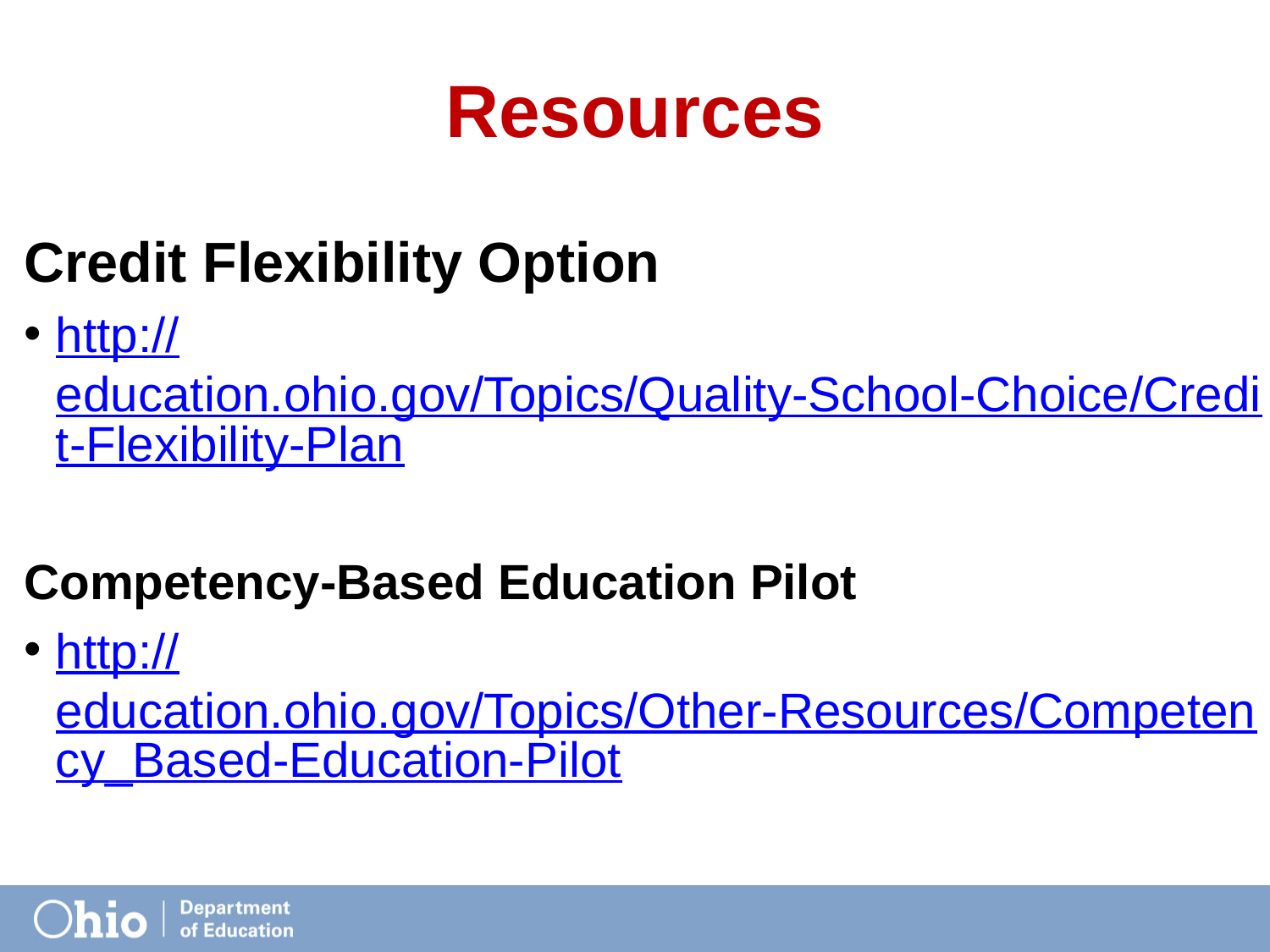

# Resources

Credit Flexibility Option
http://education.ohio.gov/Topics/Quality-School-Choice/Credit-Flexibility-Plan

Competency-Based Education Pilot
http://education.ohio.gov/Topics/Other-Resources/Competency_Based-Education-Pilot